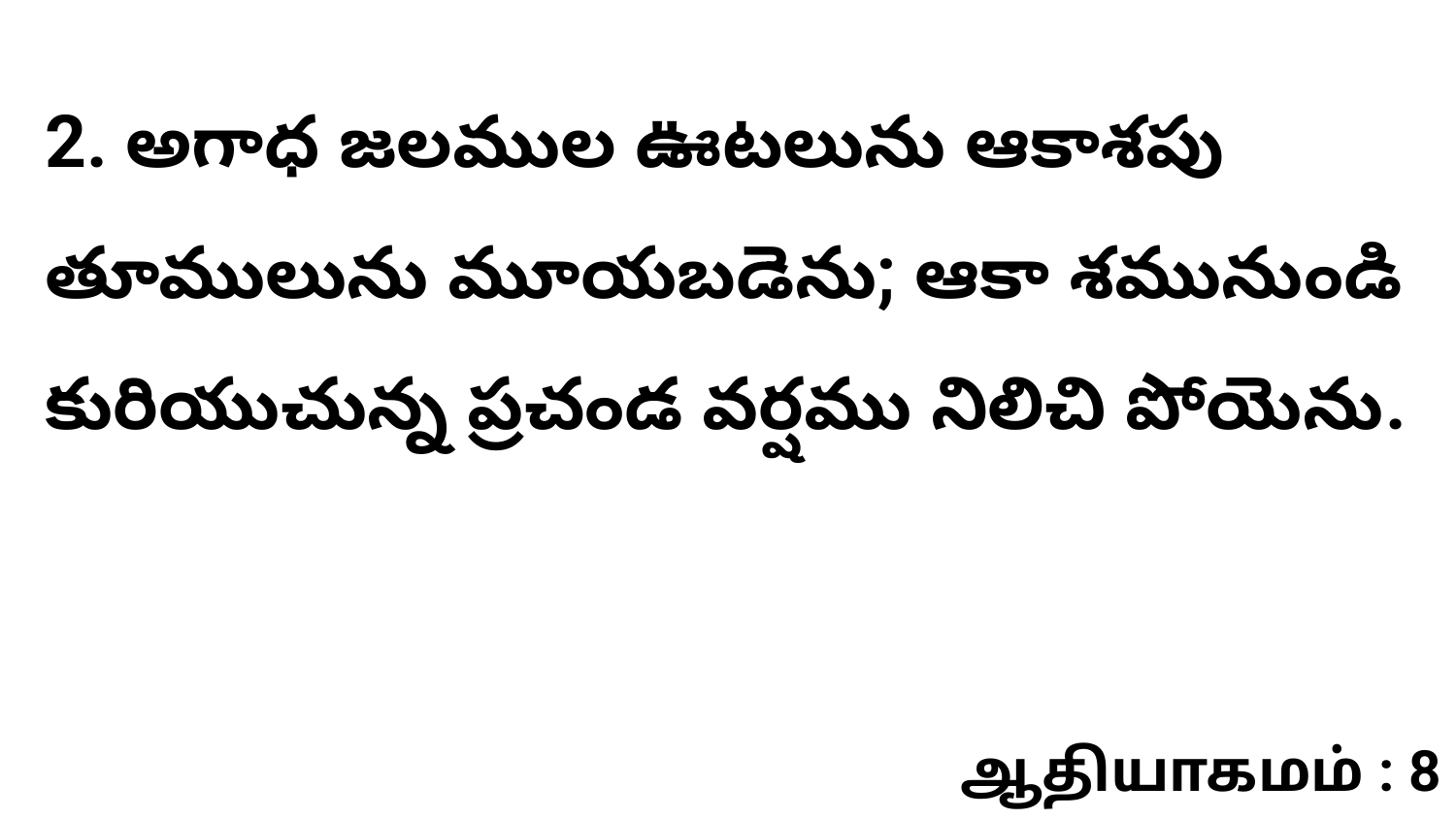

2. అగాధ జలముల ఊటలును ఆకాశపు తూములును మూయబడెను; ఆకా శమునుండి కురియుచున్న ప్రచండ వర్షము నిలిచి పోయెను.
ஆதியாகமம் : 8